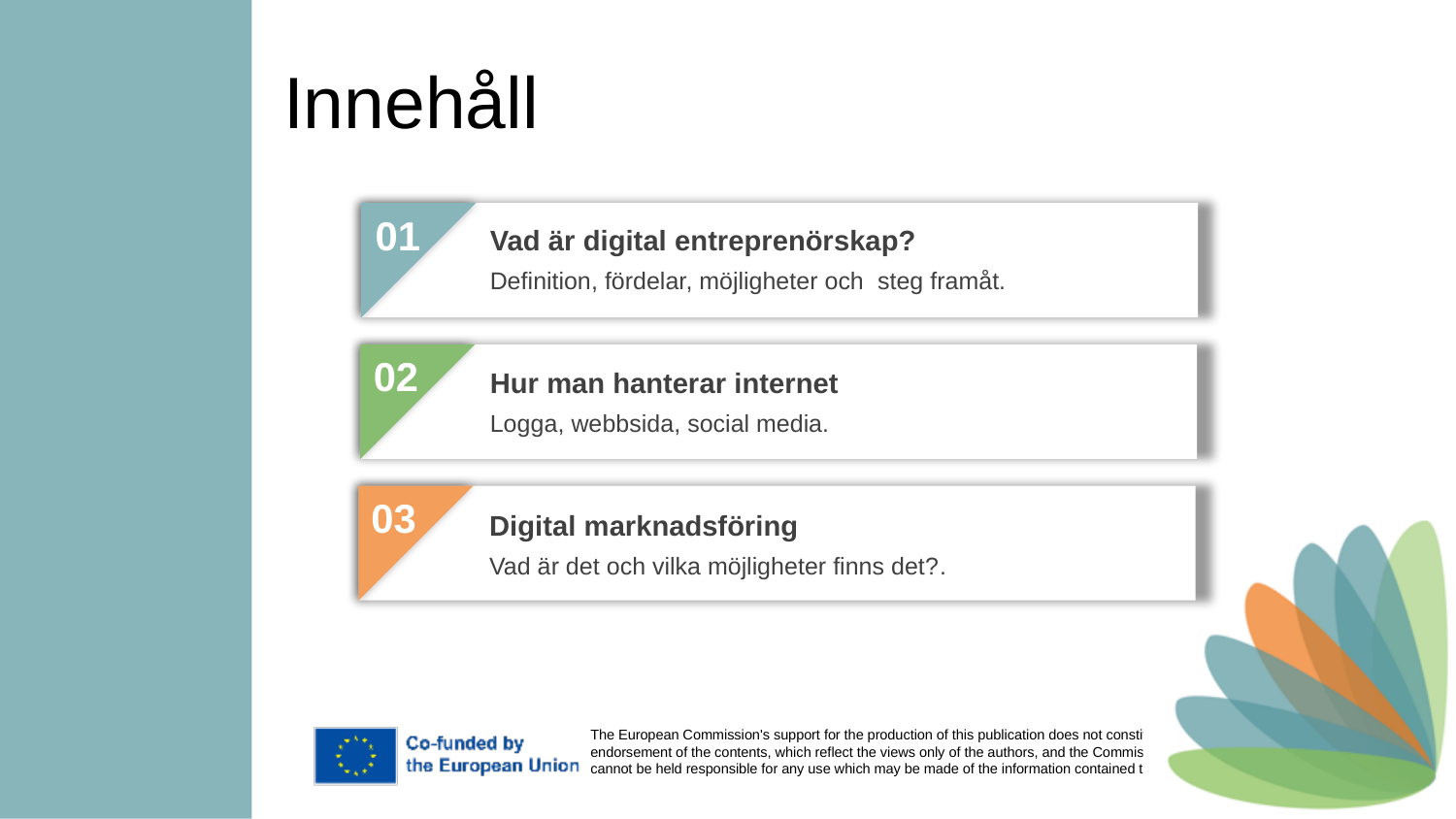

Innehåll

01
Vad är digital entreprenörskap?
Definition, fördelar, möjligheter och  steg framåt.
02

Hur man hanterar internet
Logga, webbsida, social media.
03

Digital marknadsföring
Vad är det och vilka möjligheter finns det?.